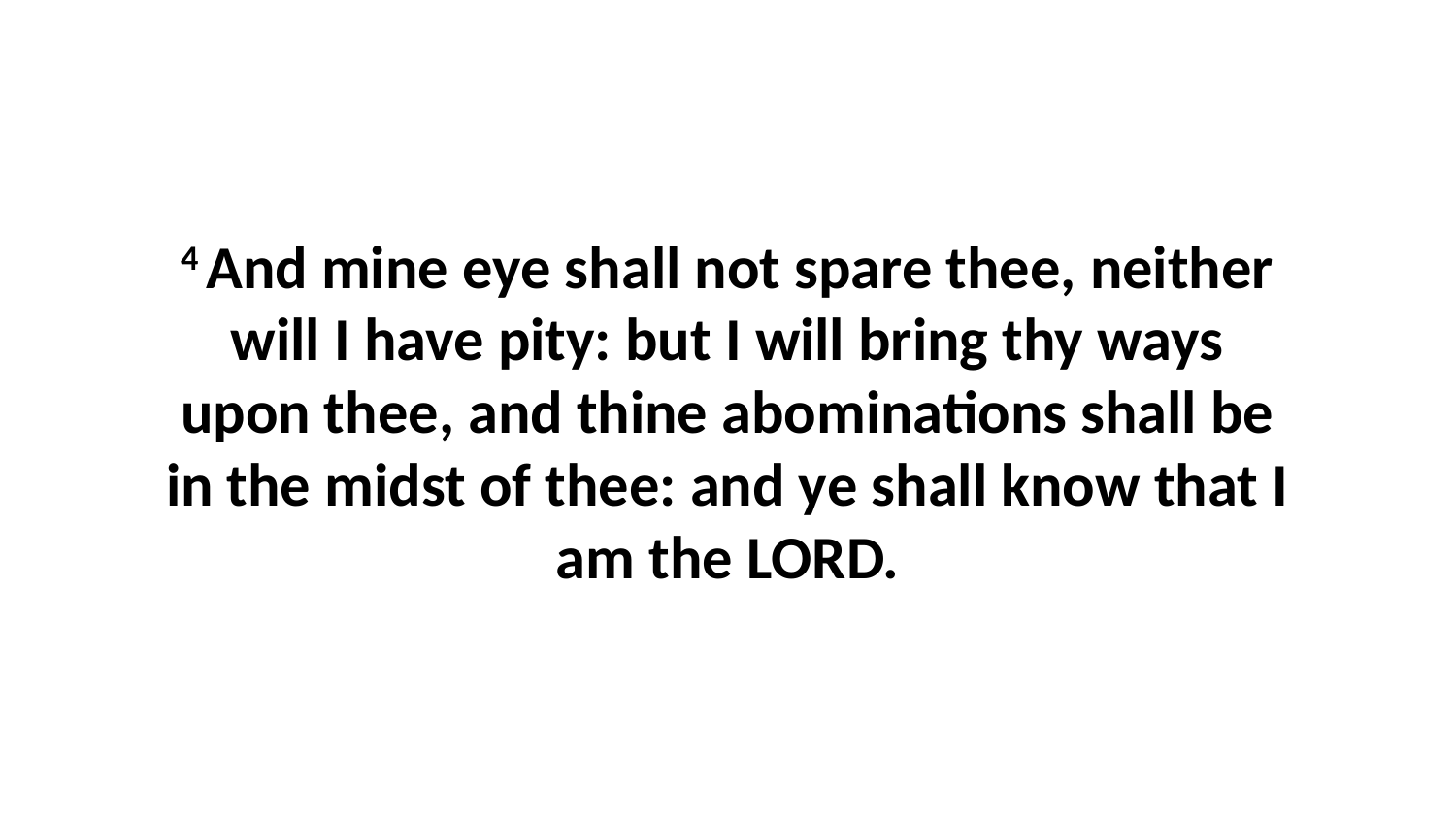

4 And mine eye shall not spare thee, neither will I have pity: but I will bring thy ways upon thee, and thine abominations shall be in the midst of thee: and ye shall know that I am the LORD.